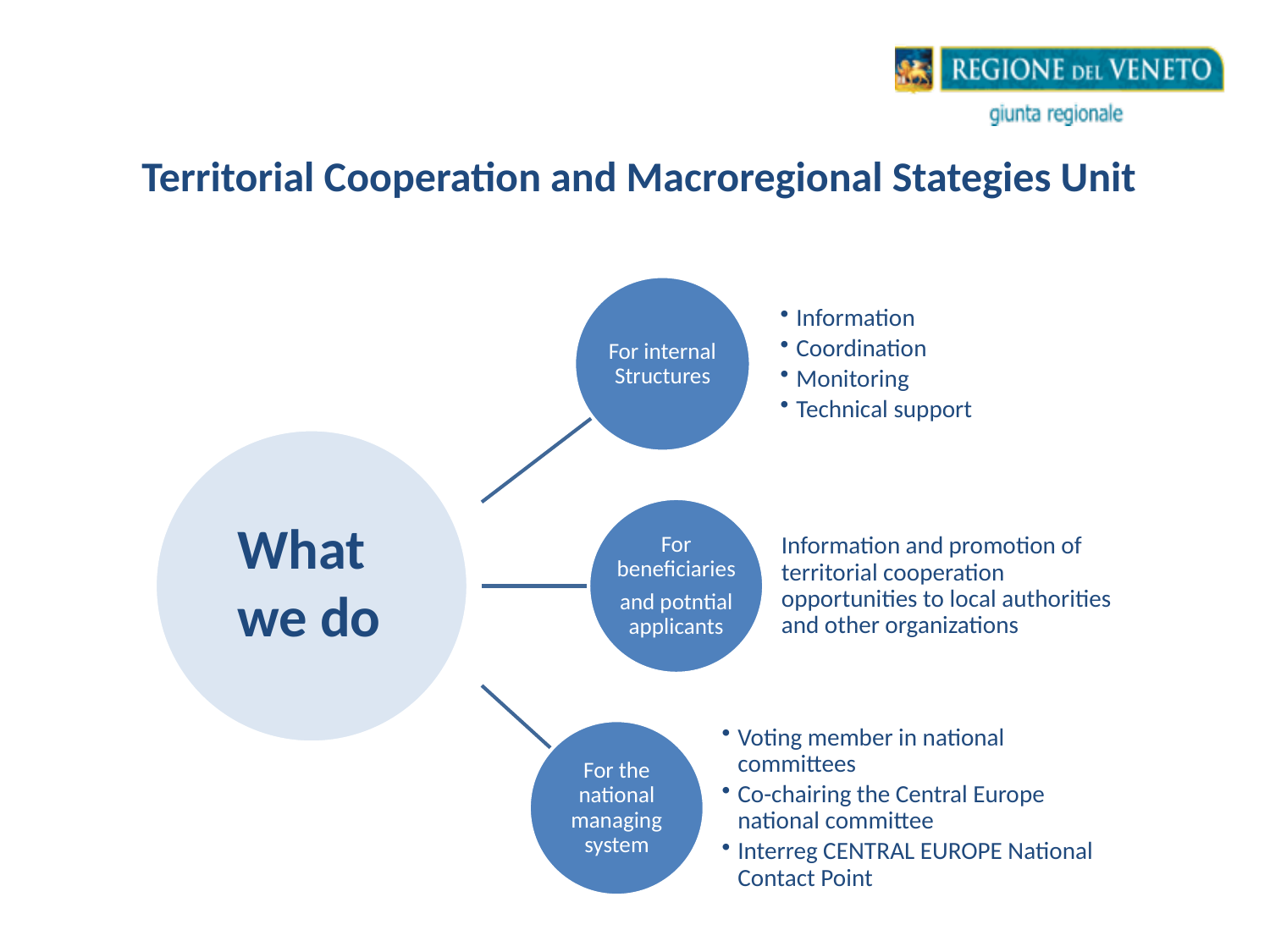

# Territorial Cooperation and Macroregional Stategies Unit
For internal Structures
Information
Coordination
Monitoring
Technical support

For beneficiaries
and potntial applicants
Information and promotion of territorial cooperation opportunities to local authorities and other organizations

For the national managing system
Voting member in national committees
Co-chairing the Central Europe national committee
Interreg CENTRAL EUROPE National Contact Point
What we do